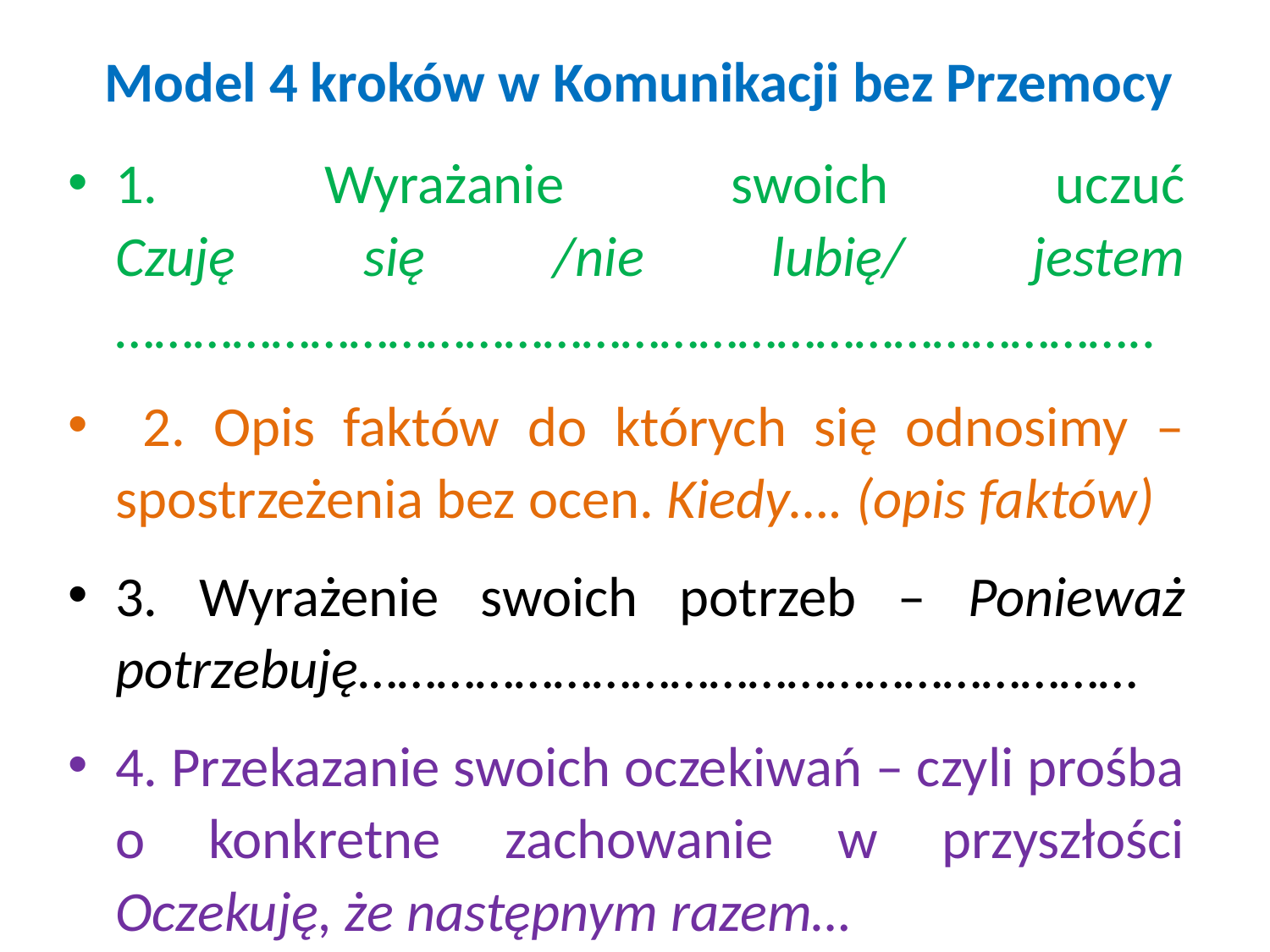

# Model 4 kroków w Komunikacji bez Przemocy
1. Wyrażanie swoich uczuć
Czuję się /nie lubię/ jestem ……………………………………………………………………..
 2. Opis faktów do których się odnosimy – spostrzeżenia bez ocen. Kiedy…. (opis faktów)
3. Wyrażenie swoich potrzeb – Ponieważ potrzebuję……………………………………………………
4. Przekazanie swoich oczekiwań – czyli prośba o konkretne zachowanie w przyszłości Oczekuję, że następnym razem…